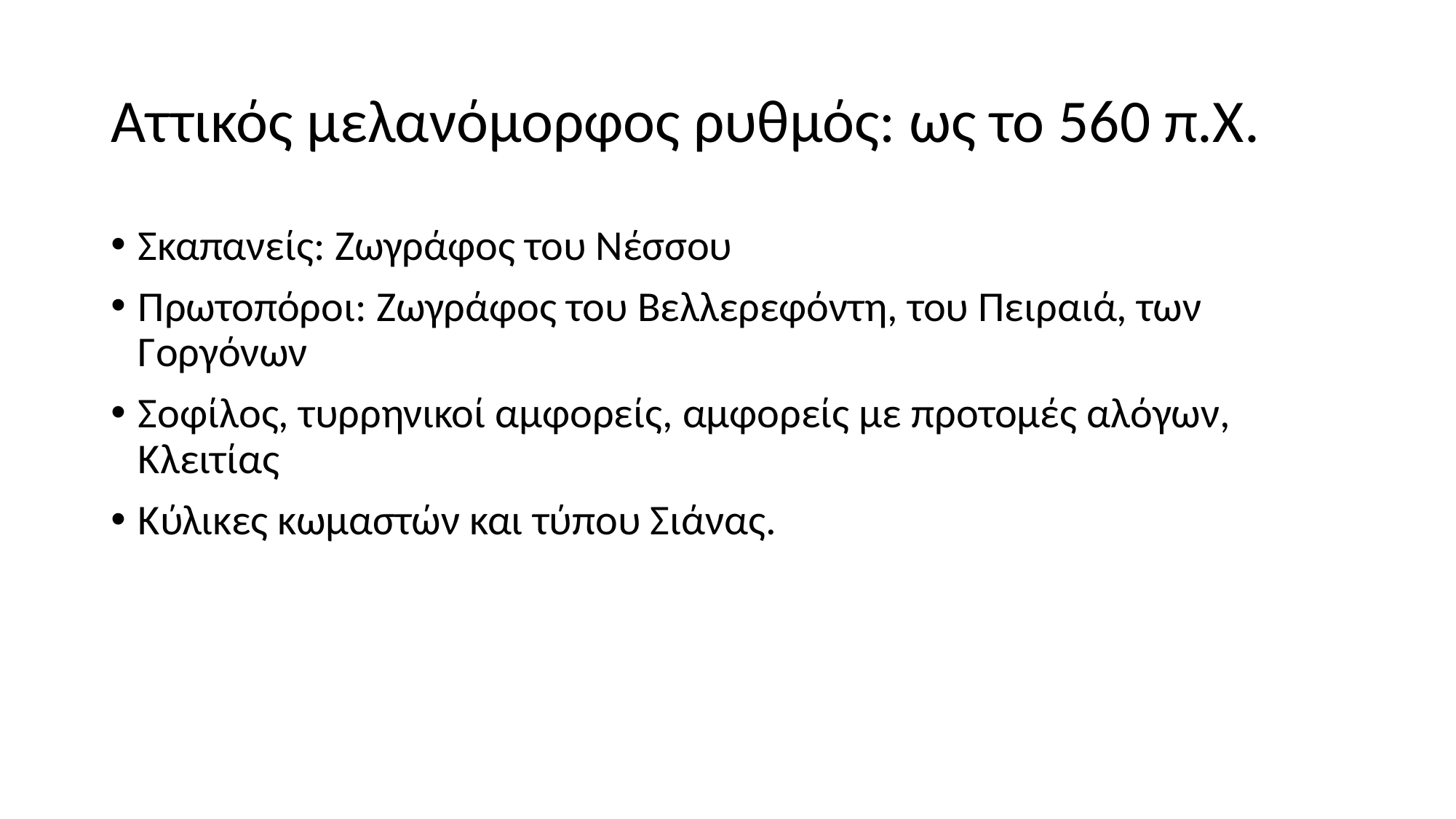

# Αττικός μελανόμορφος ρυθμός: ως το 560 π.Χ.
Σκαπανείς: Ζωγράφος του Νέσσου
Πρωτοπόροι: Ζωγράφος του Βελλερεφόντη, του Πειραιά, των Γοργόνων
Σοφίλος, τυρρηνικοί αμφορείς, αμφορείς με προτομές αλόγων, Κλειτίας
Κύλικες κωμαστών και τύπου Σιάνας.